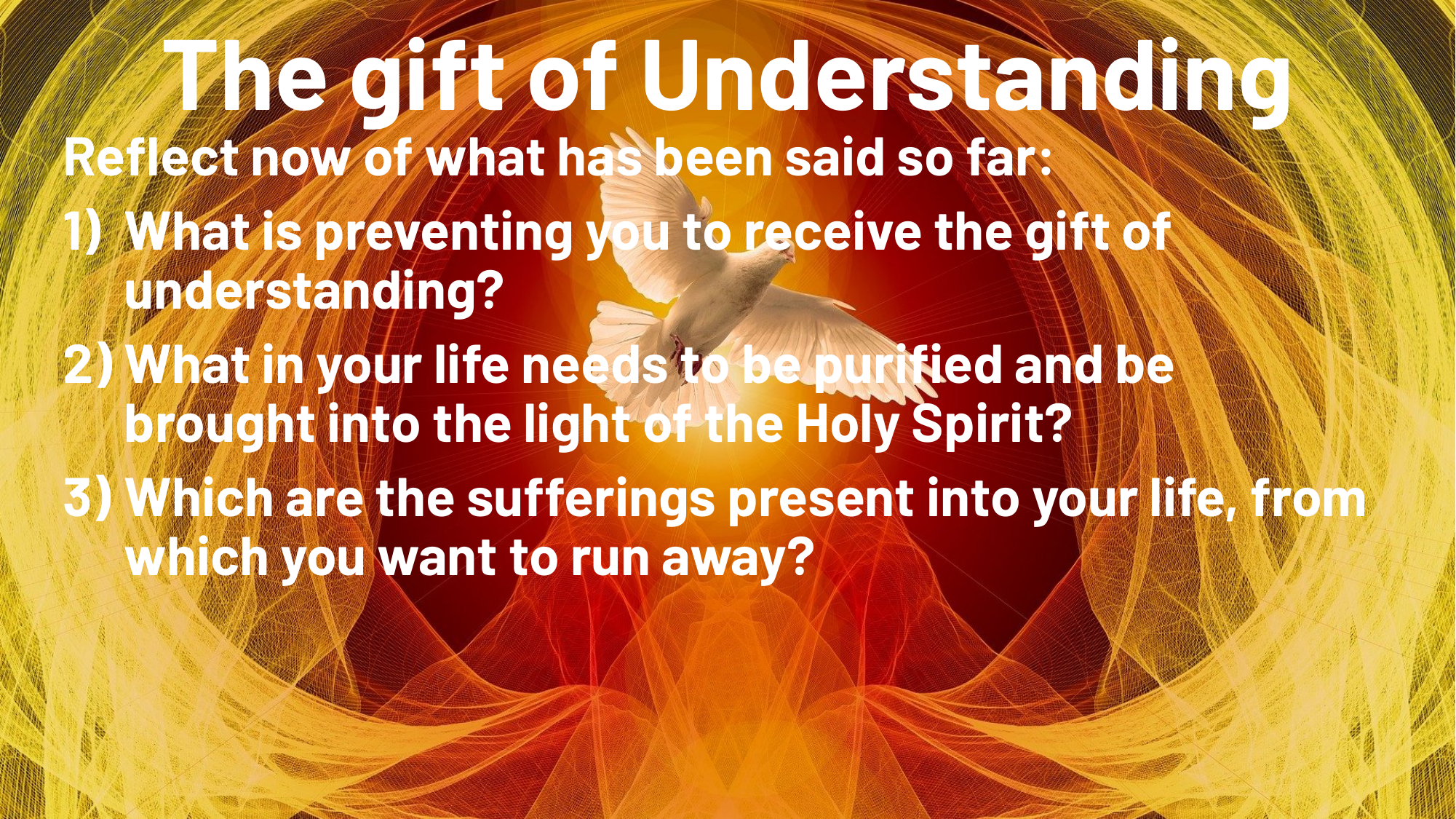

# The gift of Understanding
Reflect now of what has been said so far:
What is preventing you to receive the gift of understanding?
What in your life needs to be purified and be brought into the light of the Holy Spirit?
Which are the sufferings present into your life, from which you want to run away?